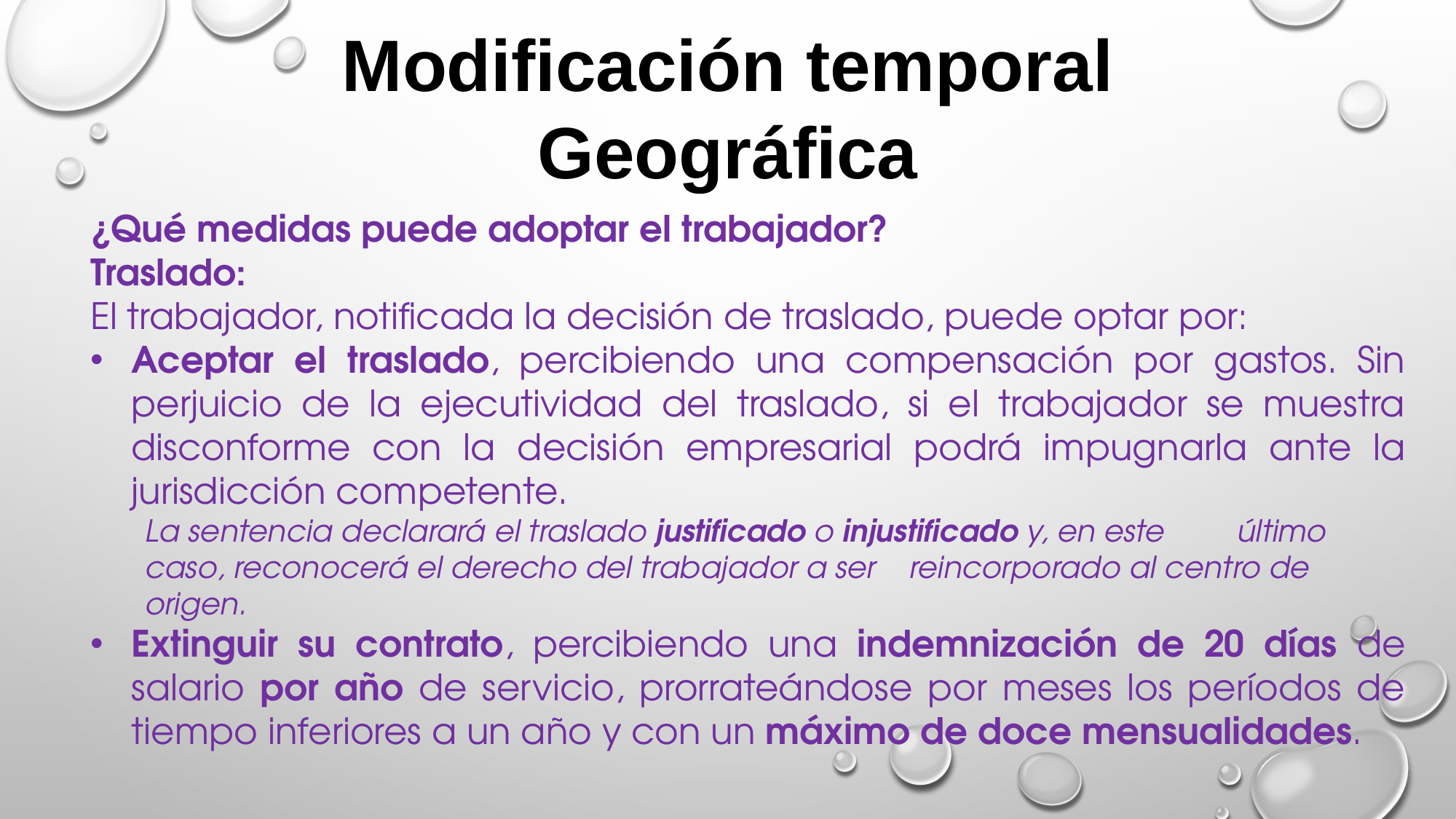

Modificación temporal
Geográfica
¿Qué medidas puede adoptar el trabajador?
Traslado:
El trabajador, notificada la decisión de traslado, puede optar por:
Aceptar el traslado, percibiendo una compensación por gastos. Sin perjuicio de la ejecutividad del traslado, si el trabajador se muestra disconforme con la decisión empresarial podrá impugnarla ante la jurisdicción competente.
La sentencia declarará el traslado justificado o injustificado y, en este 	último caso, reconocerá el derecho del trabajador a ser 	reincorporado al centro de origen.
Extinguir su contrato, percibiendo una indemnización de 20 días de salario por año de servicio, prorrateándose por meses los períodos de tiempo inferiores a un año y con un máximo de doce mensualidades.